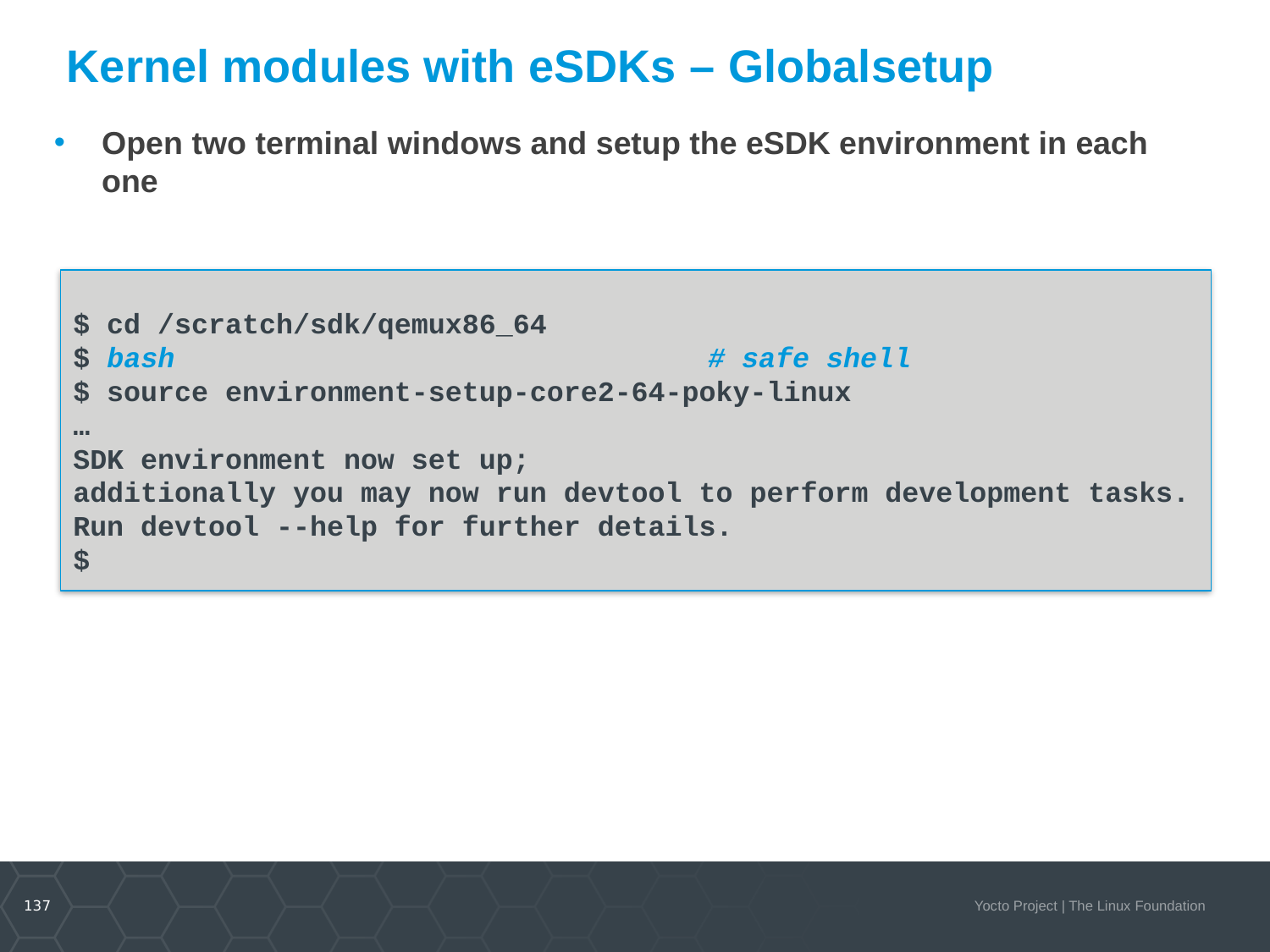

# Kernel modules with eSDKs – Globalsetup
Open two terminal windows and setup the eSDK environment in each one

$ cd /scratch/sdk/qemux86_64
$ bash					# safe shell
$ source environment-setup-core2-64-poky-linux
…
SDK environment now set up;
additionally you may now run devtool to perform development tasks.
Run devtool --help for further details.
$